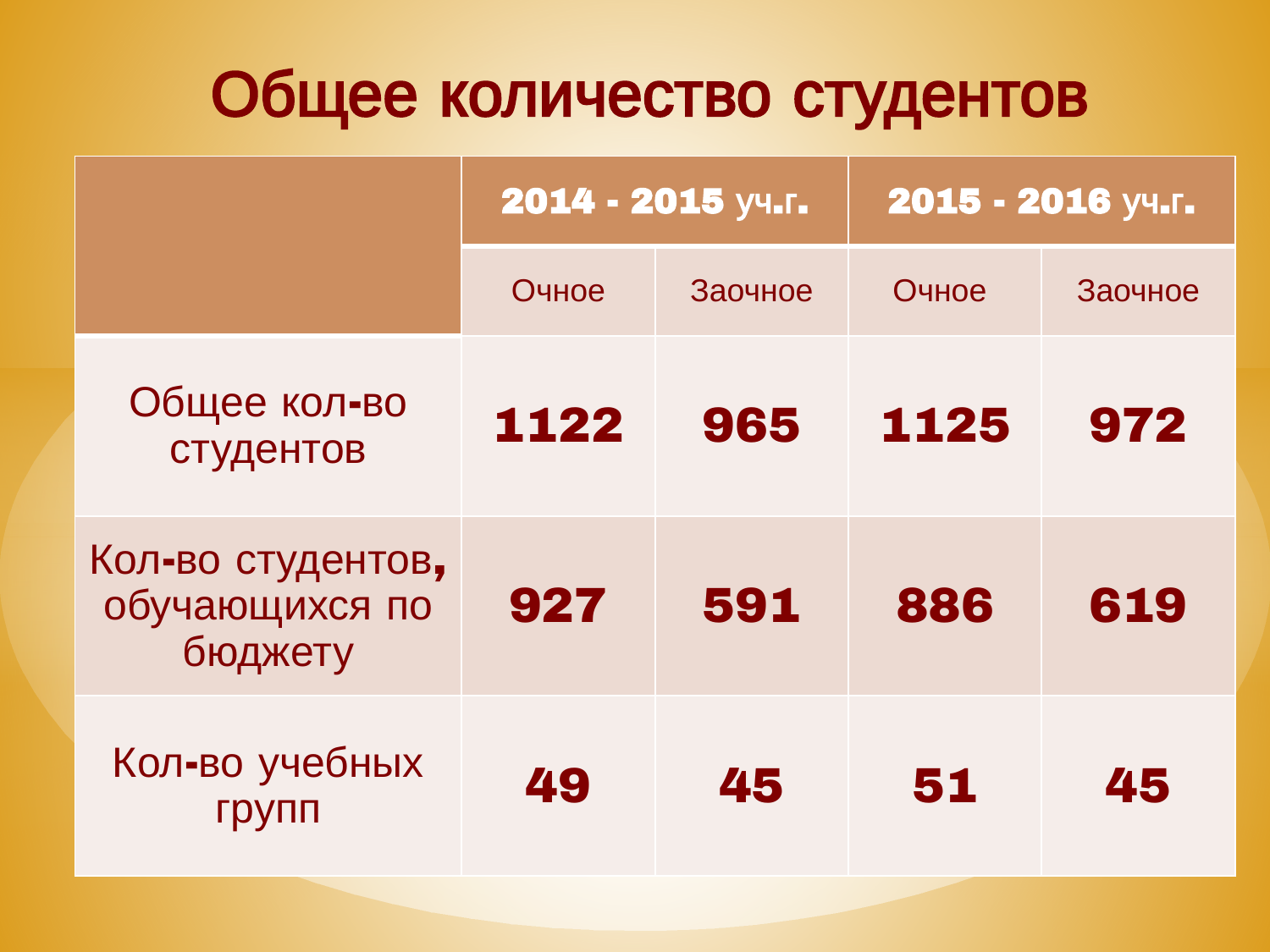

Общее количество студентов
|  | 2014 - 2015 уч.г. |  | 2015 - 2016 уч.г. |  |
| --- | --- | --- | --- | --- |
|  | Очное | Заочное | Очное | Заочное |
| Общее кол-во студентов | 1122 | 965 | 1125 | 972 |
| Кол-во студентов, обучающихся по бюджету | 927 | 591 | 886 | 619 |
| Кол-во учебных групп | 49 | 45 | 51 | 45 |